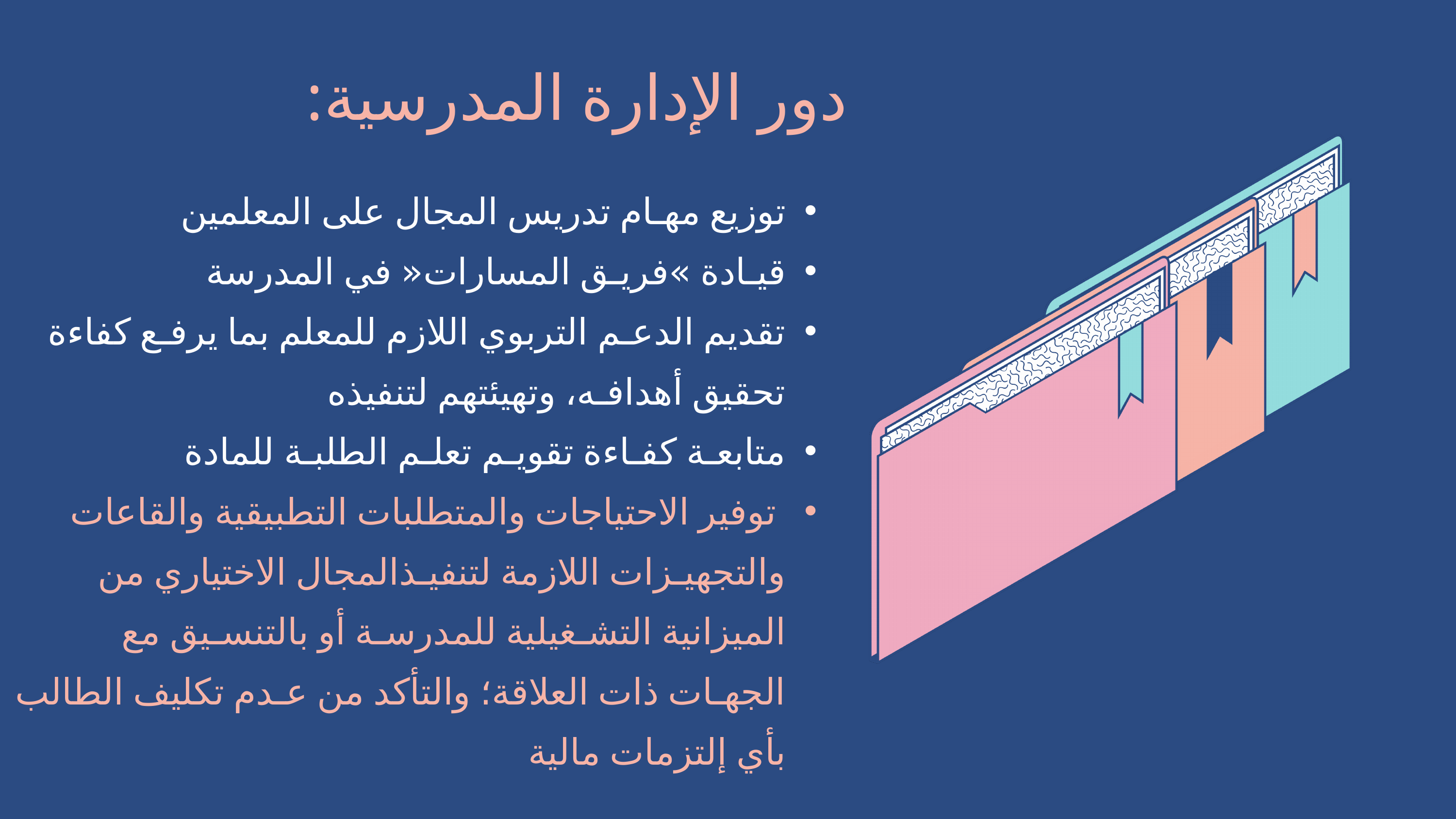

دور الإدارة المدرسية:
توزيع مهـام تدريس المجال على المعلمين
قيـادة »فريـق المسارات« في المدرسة
تقديم الدعـم التربوي اللازم للمعلم بما يرفـع كفاءة تحقيق أهدافـه، وتهيئتهم لتنفيذه
متابعـة كفـاءة تقويـم تعلـم الطلبـة للمادة
 توفير الاحتياجات والمتطلبات التطبيقية والقاعات والتجهيـزات اللازمة لتنفيـذالمجال الاختياري من الميزانية التشـغيلية للمدرسـة أو بالتنسـيق مع الجهـات ذات العلاقة؛ والتأكد من عـدم تكليف الطالب بأي إلتزمات مالية